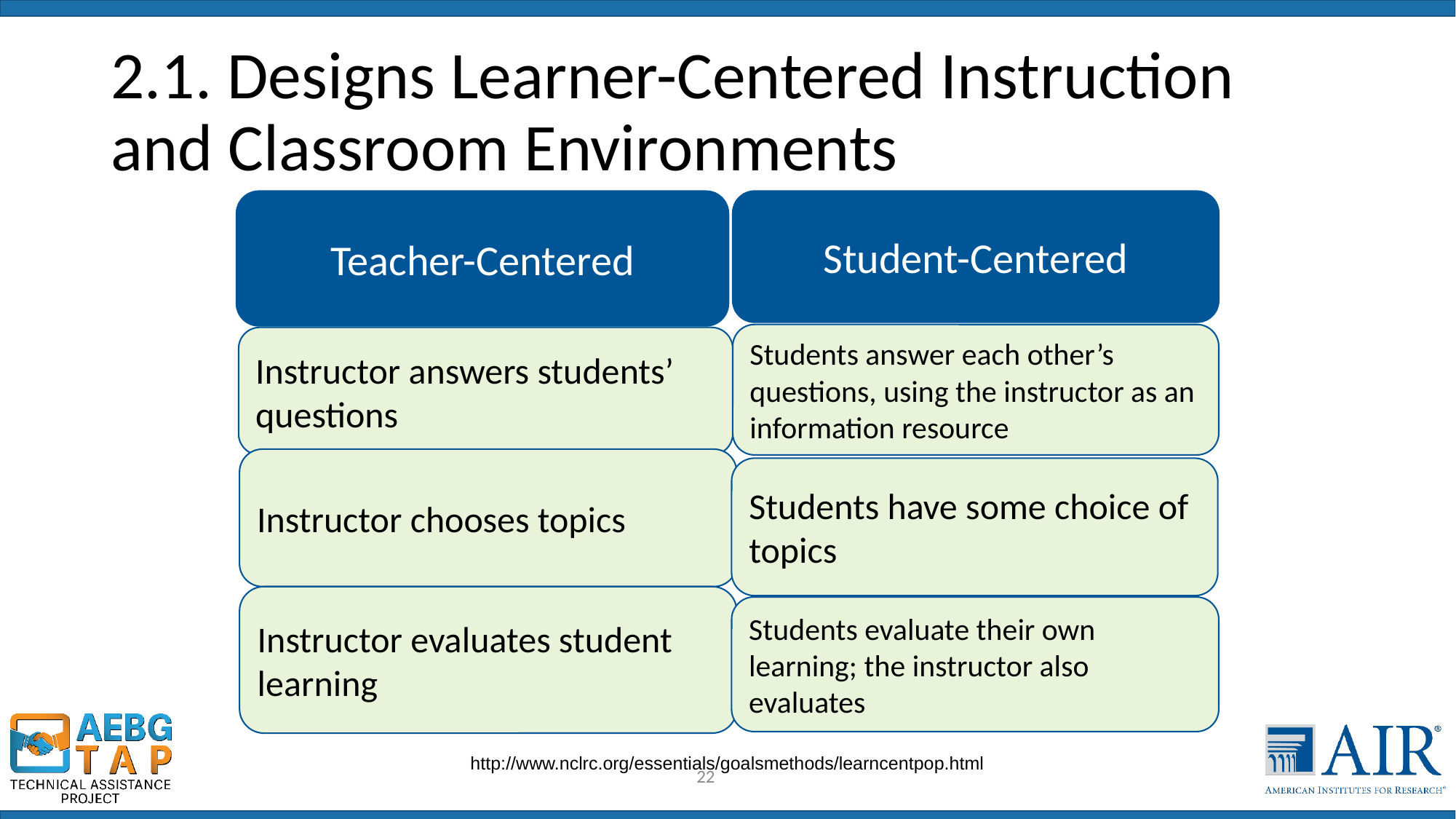

# 2.1. Designs Learner-Centered Instruction and Classroom Environments
Student-Centered
Teacher-Centered
Students answer each other’s questions, using the instructor as an information resource
Instructor answers students’ questions
Instructor chooses topics
Students have some choice of topics
Instructor evaluates student learning
Students evaluate their own learning; the instructor also evaluates
http://www.nclrc.org/essentials/goalsmethods/learncentpop.html
22